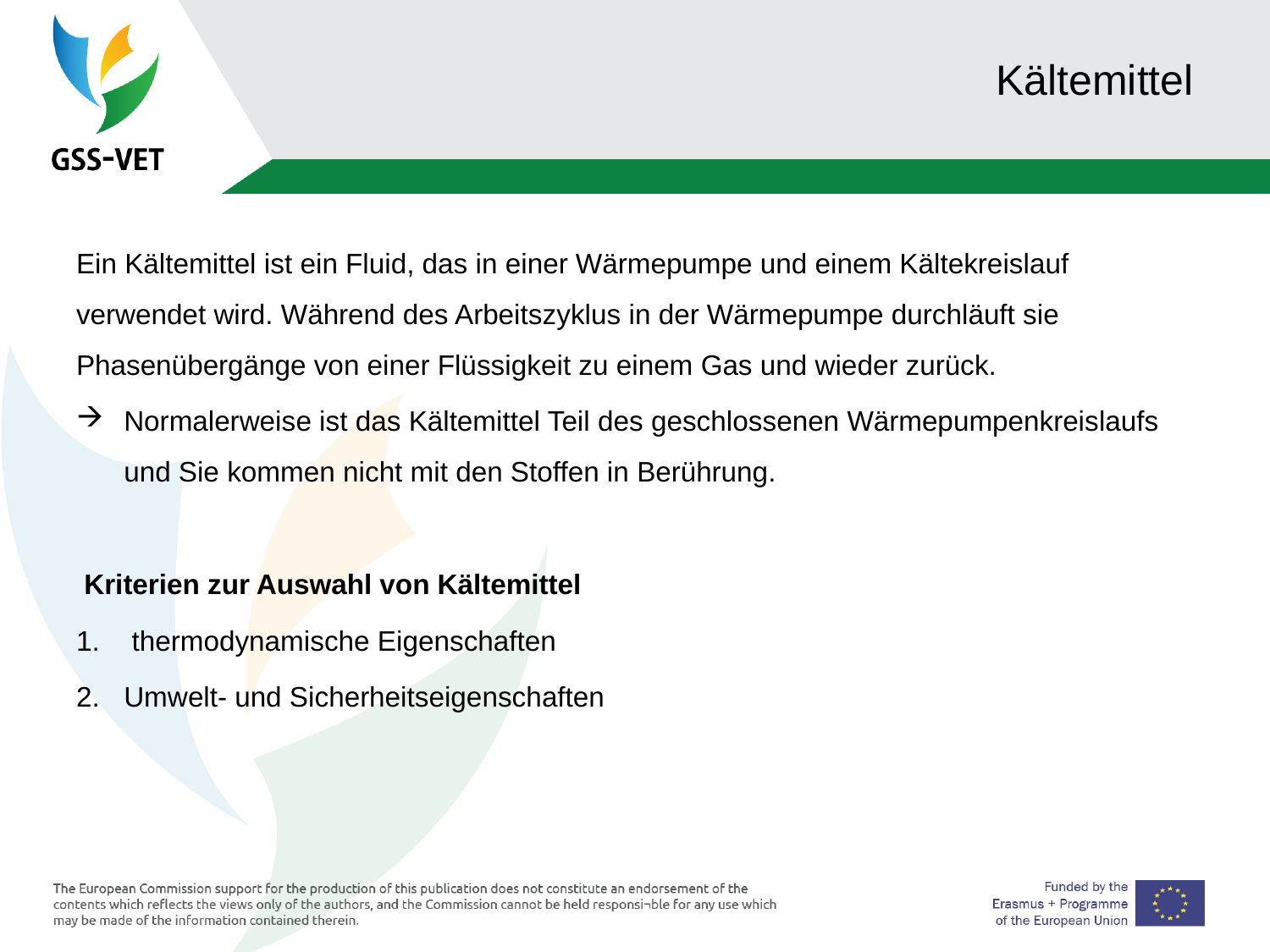

# Kältemittel
Ein Kältemittel ist ein Fluid, das in einer Wärmepumpe und einem Kältekreislauf verwendet wird. Während des Arbeitszyklus in der Wärmepumpe durchläuft sie Phasenübergänge von einer Flüssigkeit zu einem Gas und wieder zurück.
Normalerweise ist das Kältemittel Teil des geschlossenen Wärmepumpenkreislaufs und Sie kommen nicht mit den Stoffen in Berührung.

 Kriterien zur Auswahl von Kältemittel
 thermodynamische Eigenschaften
Umwelt- und Sicherheitseigenschaften